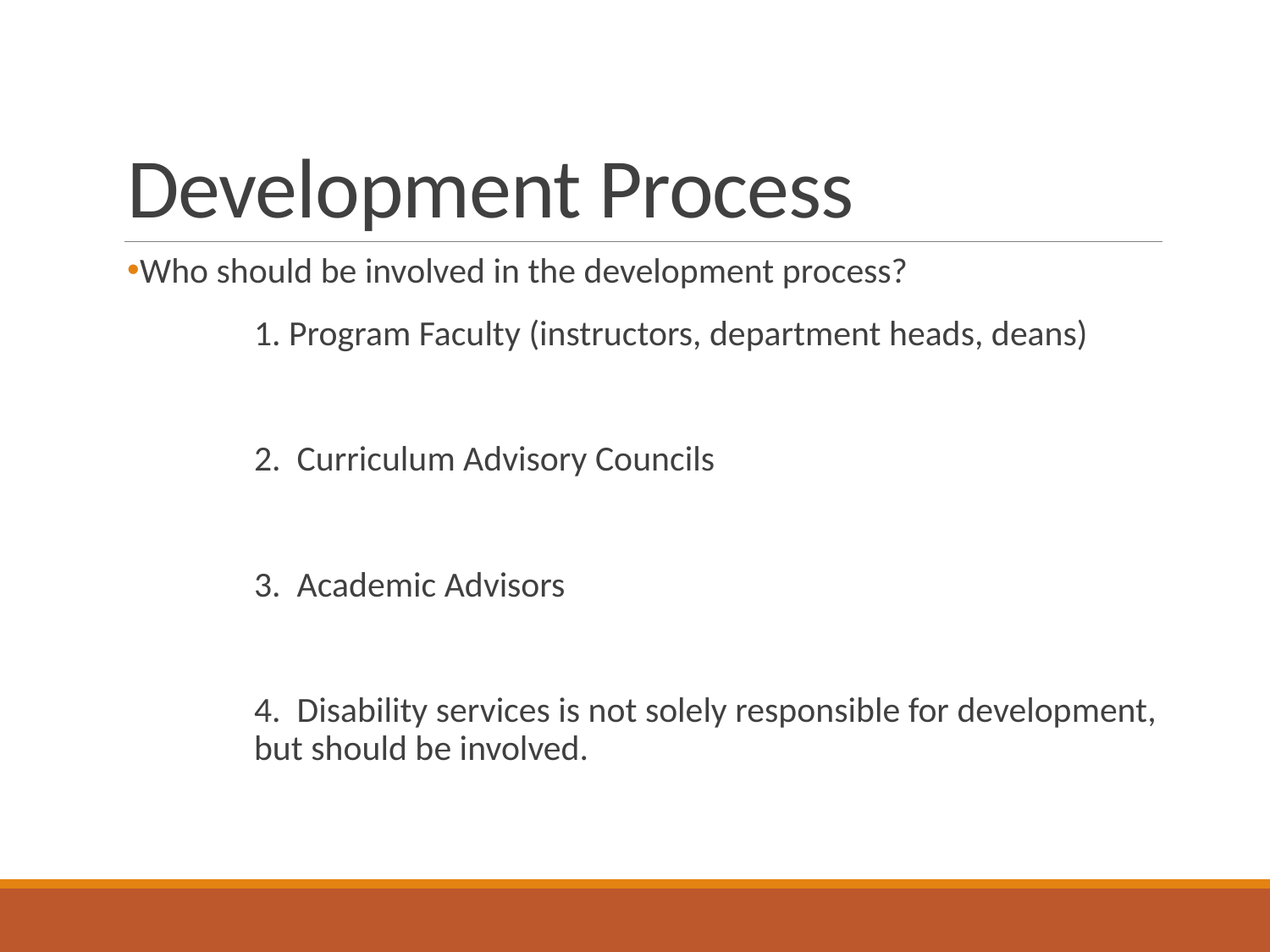

# Development Process
Who should be involved in the development process?
	1. Program Faculty (instructors, department heads, deans)

	2.  Curriculum Advisory Councils

	3.  Academic Advisors

	4.  Disability services is not solely responsible for development, 	but should be involved.